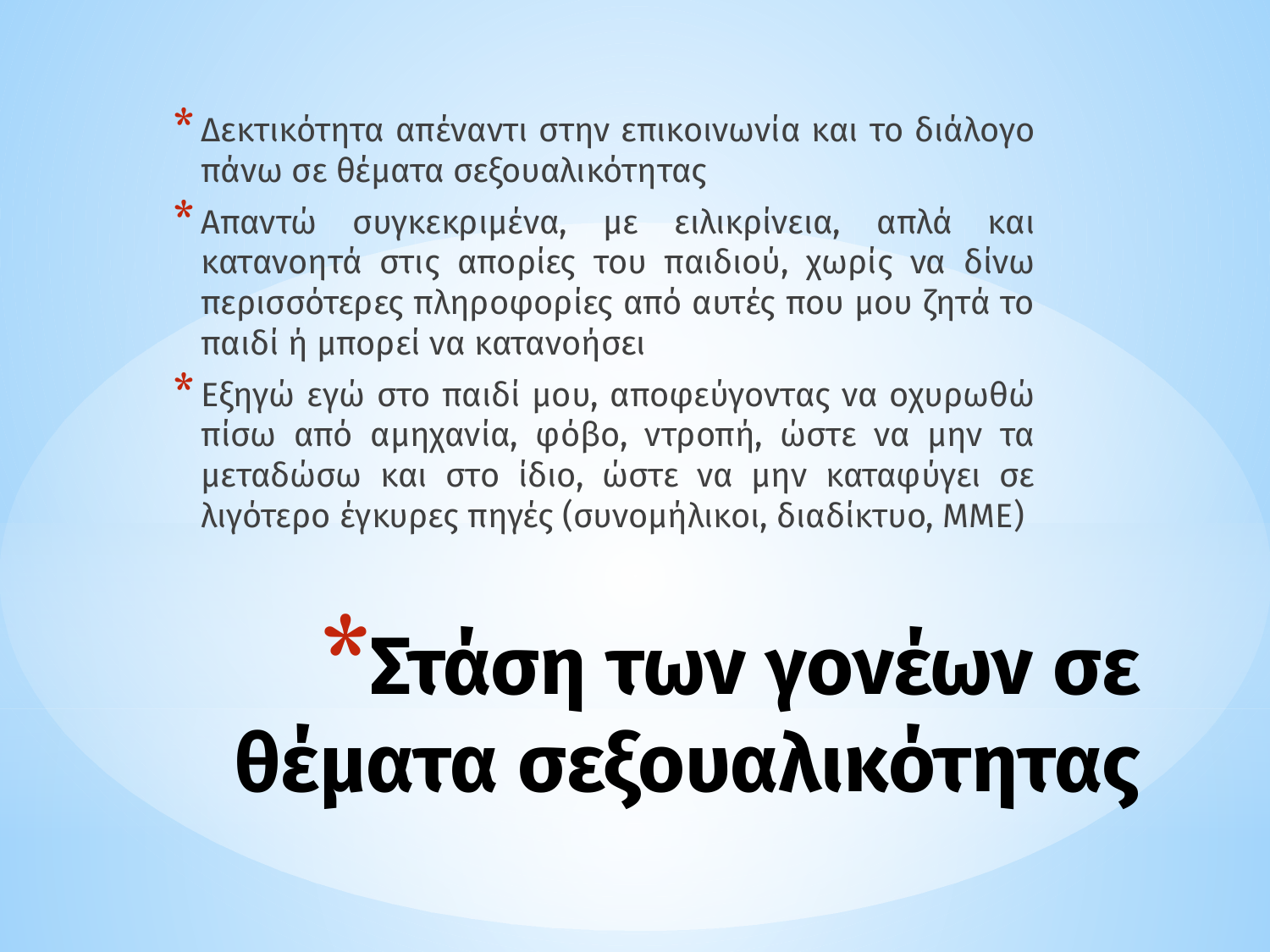

Δεκτικότητα απέναντι στην επικοινωνία και το διάλογο πάνω σε θέματα σεξουαλικότητας
Απαντώ συγκεκριμένα, με ειλικρίνεια, απλά και κατανοητά στις απορίες του παιδιού, χωρίς να δίνω περισσότερες πληροφορίες από αυτές που μου ζητά το παιδί ή μπορεί να κατανοήσει
Εξηγώ εγώ στο παιδί μου, αποφεύγοντας να οχυρωθώ πίσω από αμηχανία, φόβο, ντροπή, ώστε να μην τα μεταδώσω και στο ίδιο, ώστε να μην καταφύγει σε λιγότερο έγκυρες πηγές (συνομήλικοι, διαδίκτυο, ΜΜΕ)
# Στάση των γονέων σε θέματα σεξουαλικότητας